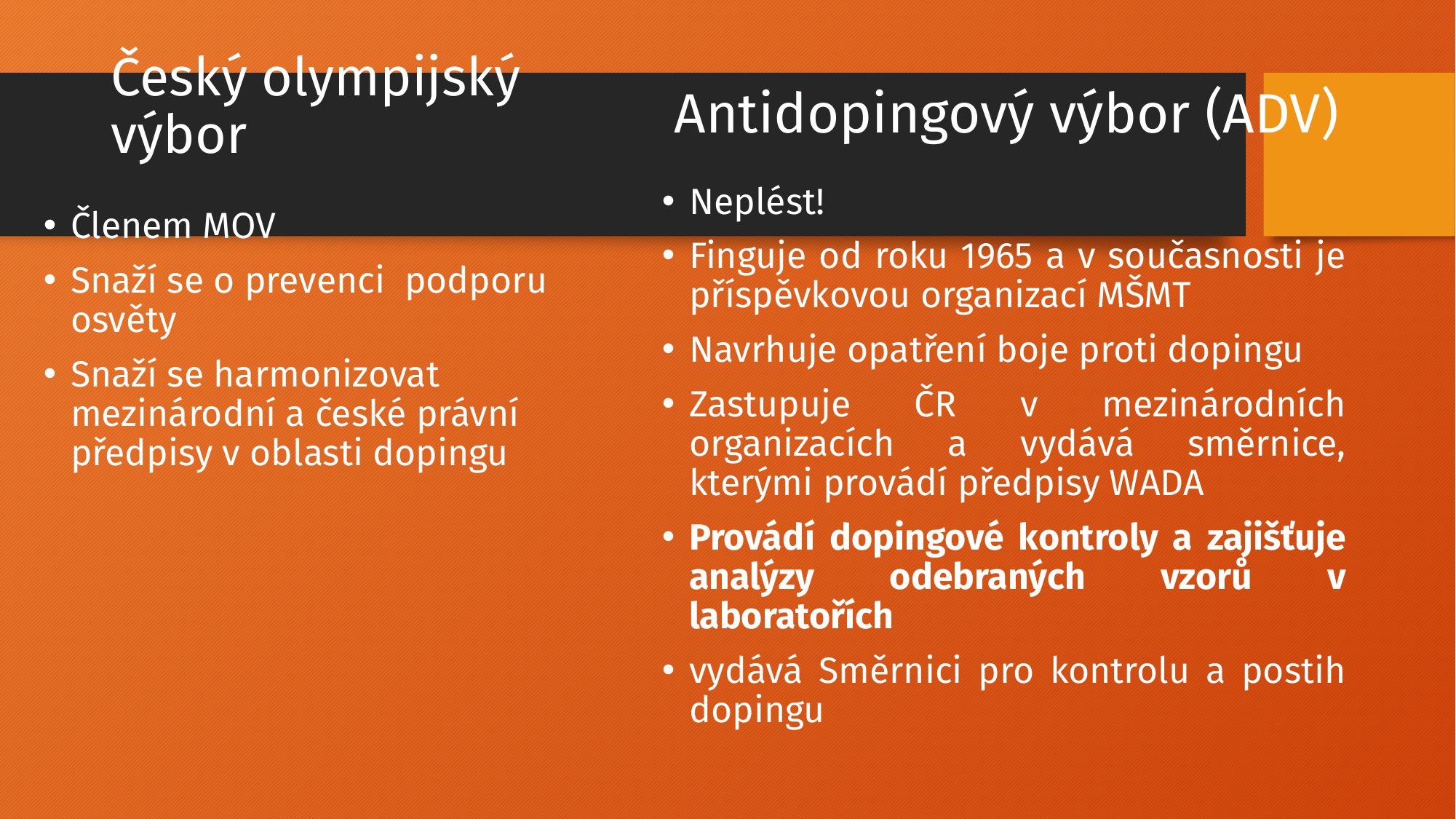

# Český olympijský výbor
Antidopingový výbor (ADV)
Neplést!
Finguje od roku 1965 a v současnosti je příspěvkovou organizací MŠMT
Navrhuje opatření boje proti dopingu
Zastupuje ČR v mezinárodních organizacích a vydává směrnice, kterými provádí předpisy WADA
Provádí dopingové kontroly a zajišťuje analýzy odebraných vzorů v laboratořích
vydává Směrnici pro kontrolu a postih dopingu

Členem MOV
Snaží se o prevenci  podporu osvěty
Snaží se harmonizovat mezinárodní a české právní předpisy v oblasti dopingu